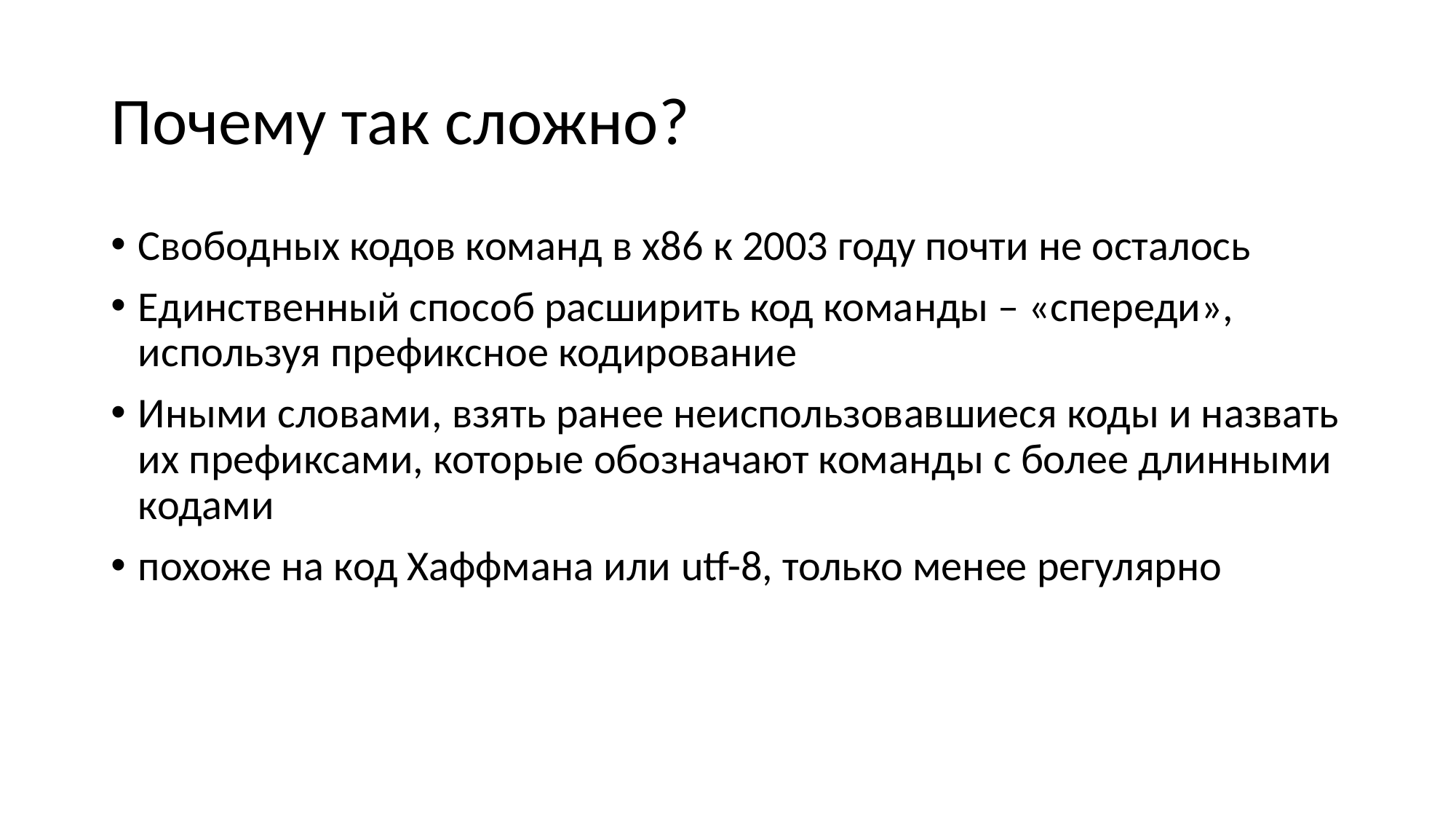

# Почему так сложно?
Свободных кодов команд в x86 к 2003 году почти не осталось
Единственный способ расширить код команды – «спереди»,  используя префиксное кодирование
Иными словами, взять ранее неиспользовавшиеся коды и назвать их префиксами, которые обозначают команды с более длинными кодами
похоже на код Хаффмана или utf-8, только менее регулярно